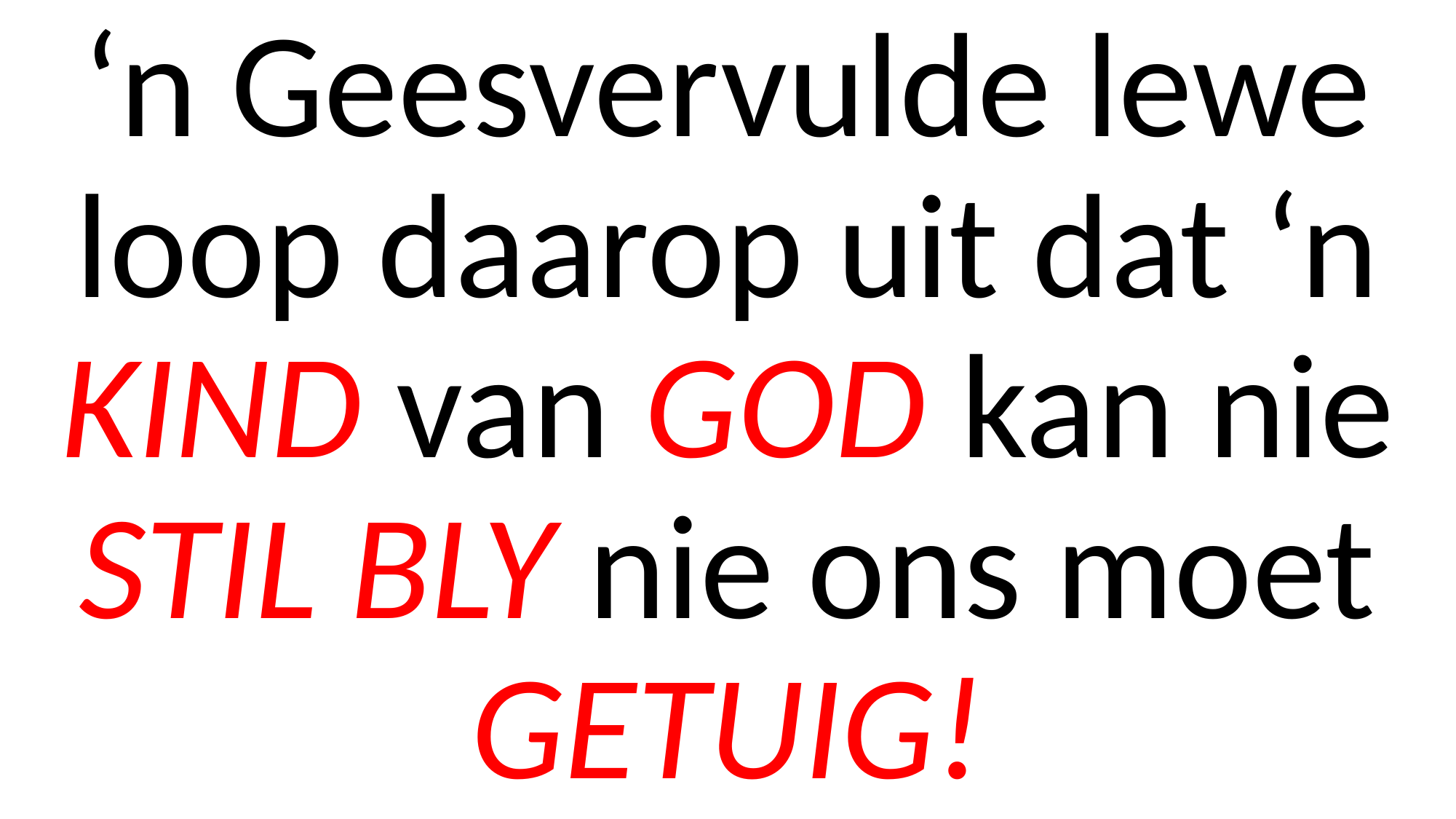

# ‘n Geesvervulde lewe loop daarop uit dat ‘n KIND van GOD kan nie STIL BLY nie ons moet GETUIG!